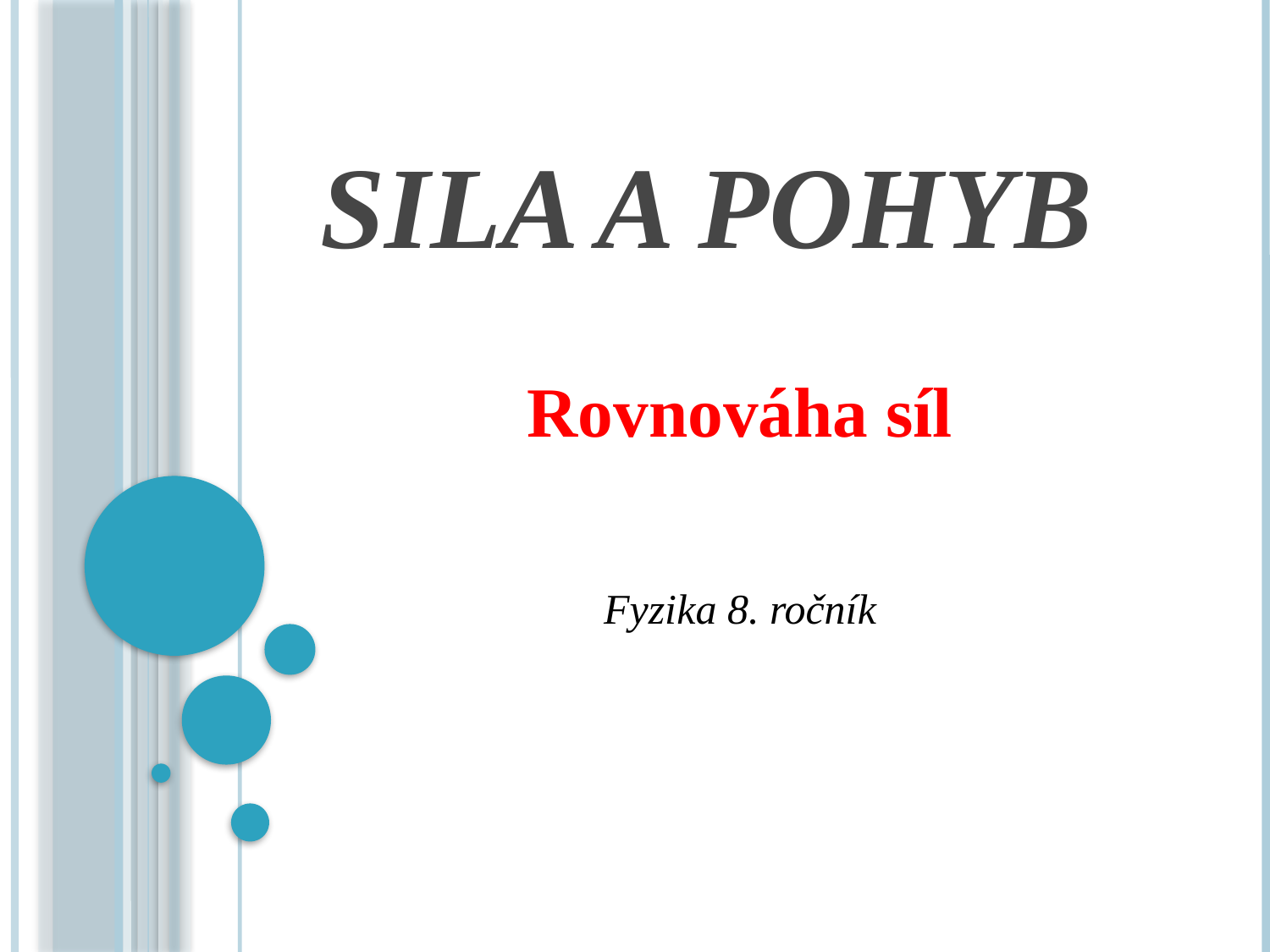

# Sila a pohyb
Rovnováha síl
Fyzika 8. ročník